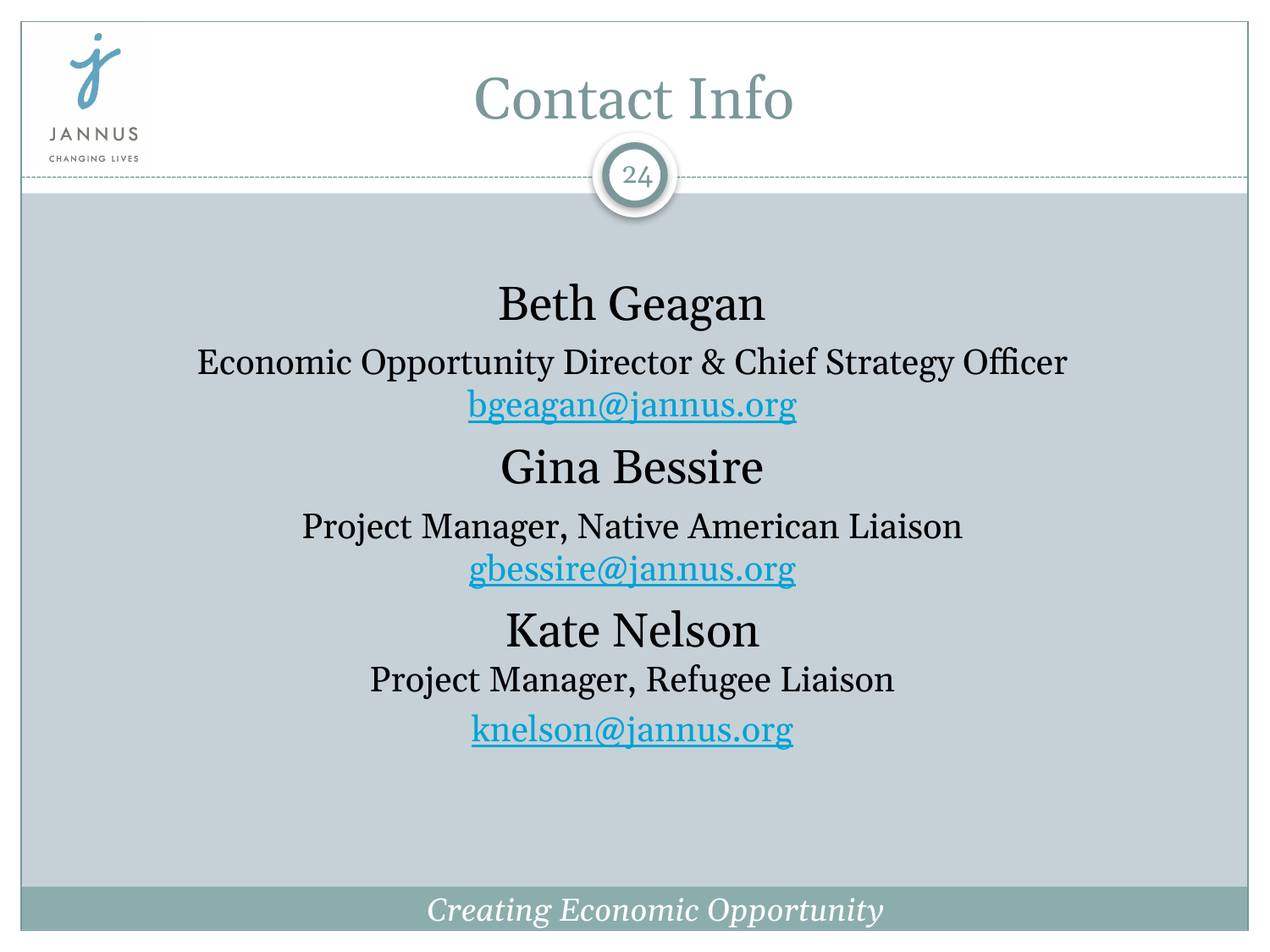

Contact Info
24

Beth Geagan
Economic Opportunity Director & Chief Strategy Officer
bgeagan@jannus.org
Gina Bessire
Project Manager, Native American Liaison
gbessire@jannus.org
Kate Nelson
Project Manager, Refugee Liaison
knelson@jannus.org